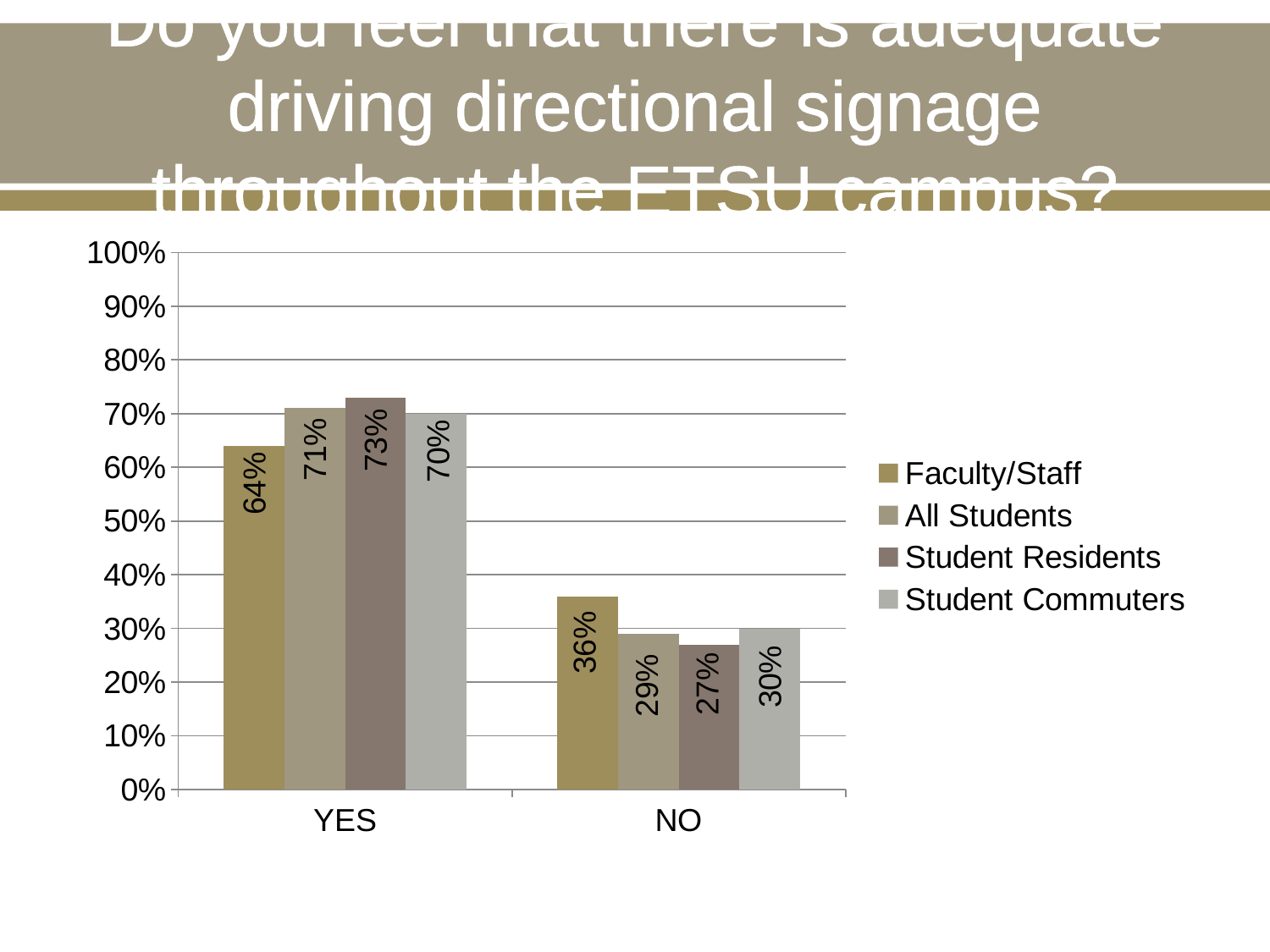

# Do you feel that there is adequate driving directional signage throughout the ETSU campus?

### Chart

| Category | Faculty/Staff | All Students | Student Residents | Student Commuters |
|---|---|---|---|---|
| YES | 0.64 | 0.71 | 0.73 | 0.7 |
| NO | 0.36 | 0.29 | 0.27 | 0.3 |